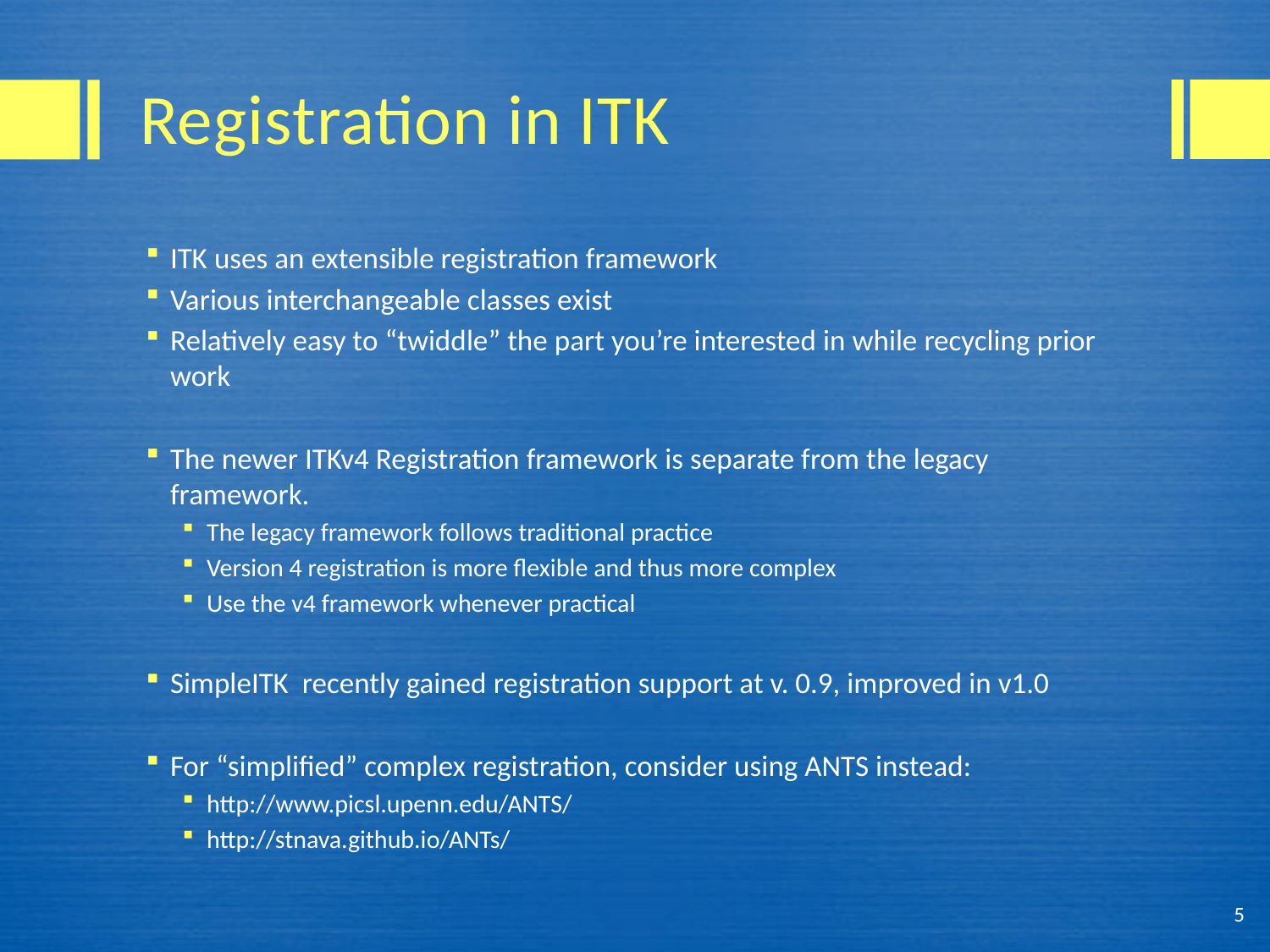

# Registration in ITK
ITK uses an extensible registration framework
Various interchangeable classes exist
Relatively easy to “twiddle” the part you’re interested in while recycling prior work

The newer ITKv4 Registration framework is separate from the legacy framework.
The legacy framework follows traditional practice
Version 4 registration is more flexible and thus more complex
Use the v4 framework whenever practical

SimpleITK  recently gained registration support at v. 0.9, improved in v1.0

For “simplified” complex registration, consider using ANTS instead:
http://www.picsl.upenn.edu/ANTS/
http://stnava.github.io/ANTs/
5